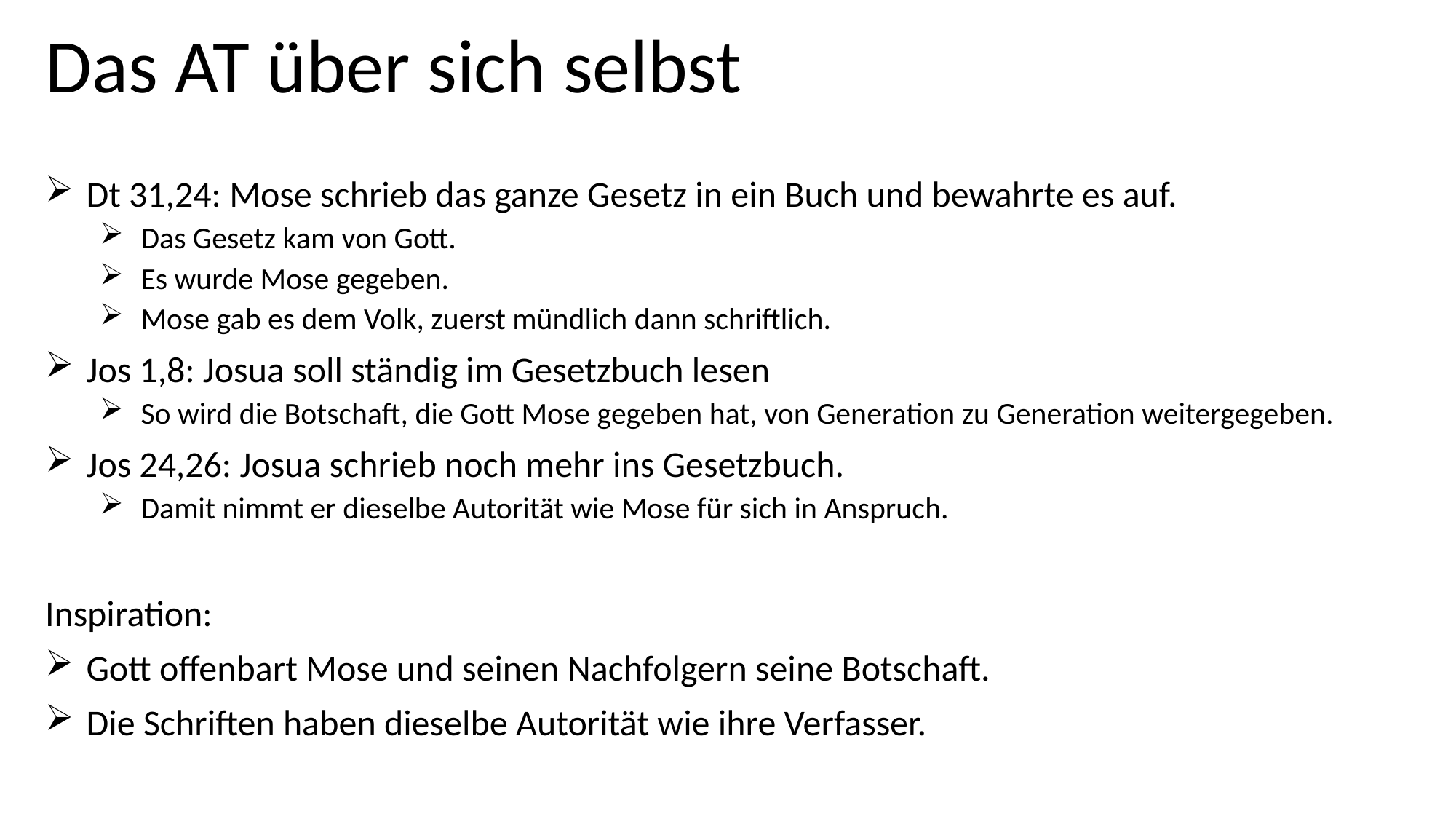

# Das AT über sich selbst
Dt 31,24: Mose schrieb das ganze Gesetz in ein Buch und bewahrte es auf.
Das Gesetz kam von Gott.
Es wurde Mose gegeben.
Mose gab es dem Volk, zuerst mündlich dann schriftlich.
Jos 1,8: Josua soll ständig im Gesetzbuch lesen
So wird die Botschaft, die Gott Mose gegeben hat, von Generation zu Generation weitergegeben.
Jos 24,26: Josua schrieb noch mehr ins Gesetzbuch.
Damit nimmt er dieselbe Autorität wie Mose für sich in Anspruch.

Inspiration:
Gott offenbart Mose und seinen Nachfolgern seine Botschaft.
Die Schriften haben dieselbe Autorität wie ihre Verfasser.